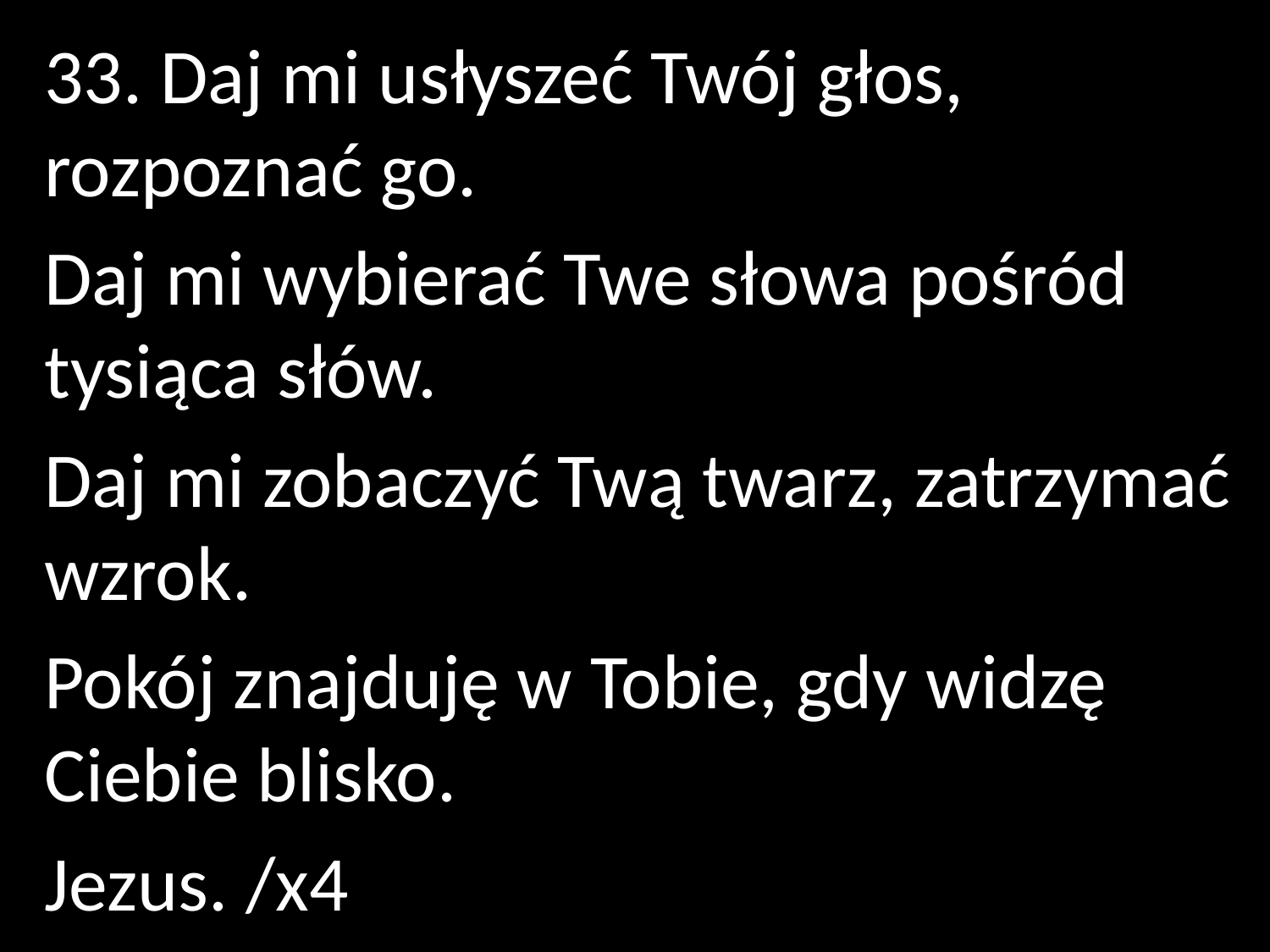

33. Daj mi usłyszeć Twój głos, rozpoznać go.
Daj mi wybierać Twe słowa pośród tysiąca słów.
Daj mi zobaczyć Twą twarz, zatrzymać wzrok.
Pokój znajduję w Tobie, gdy widzę Ciebie blisko.
Jezus. /x4